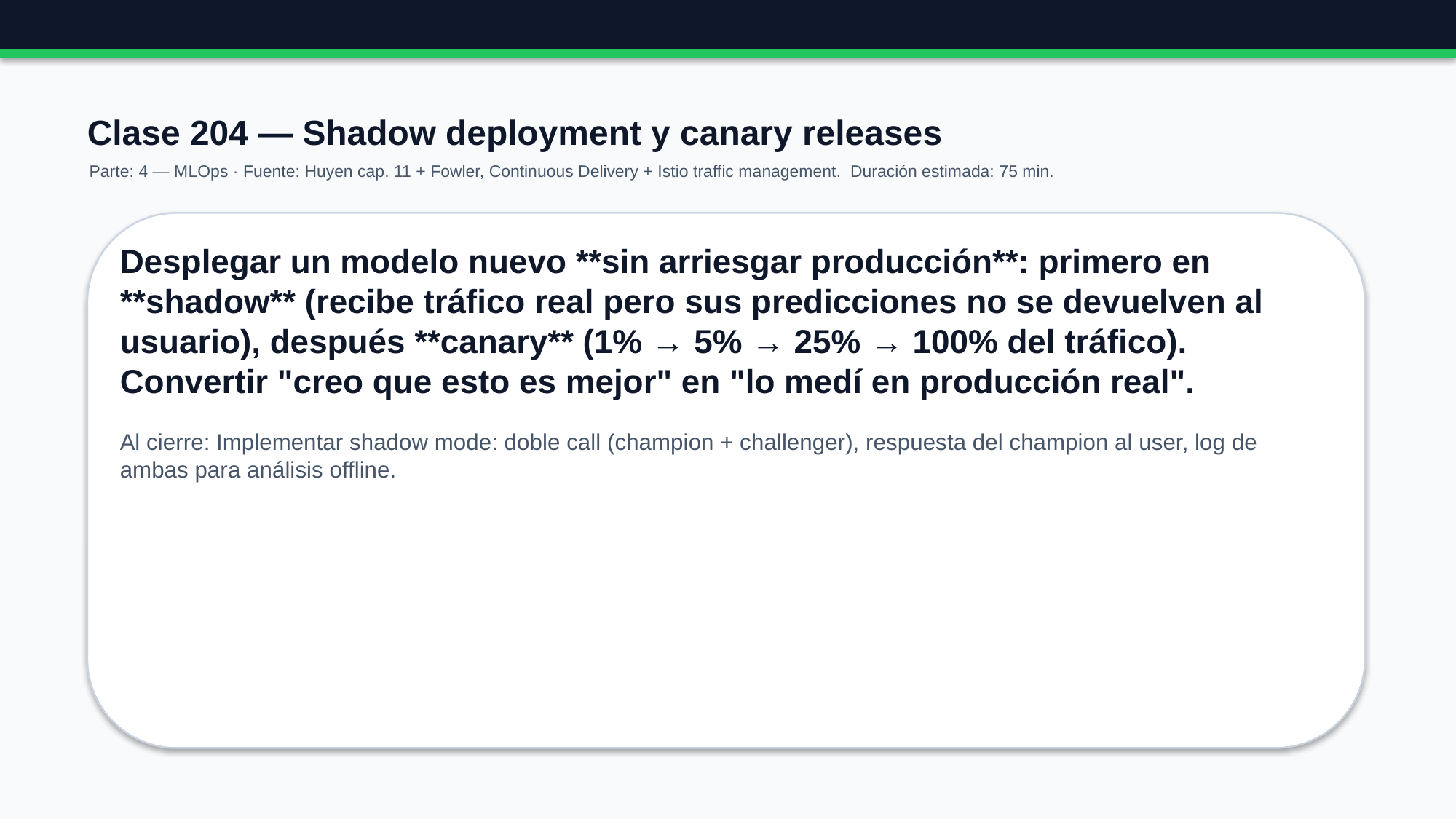

Clase 204 — Shadow deployment y canary releases
Parte: 4 — MLOps · Fuente: Huyen cap. 11 + Fowler, Continuous Delivery + Istio traffic management.  Duración estimada: 75 min.

Desplegar un modelo nuevo **sin arriesgar producción**: primero en **shadow** (recibe tráfico real pero sus predicciones no se devuelven al usuario), después **canary** (1% → 5% → 25% → 100% del tráfico). Convertir "creo que esto es mejor" en "lo medí en producción real".
Al cierre: Implementar shadow mode: doble call (champion + challenger), respuesta del champion al user, log de ambas para análisis offline.